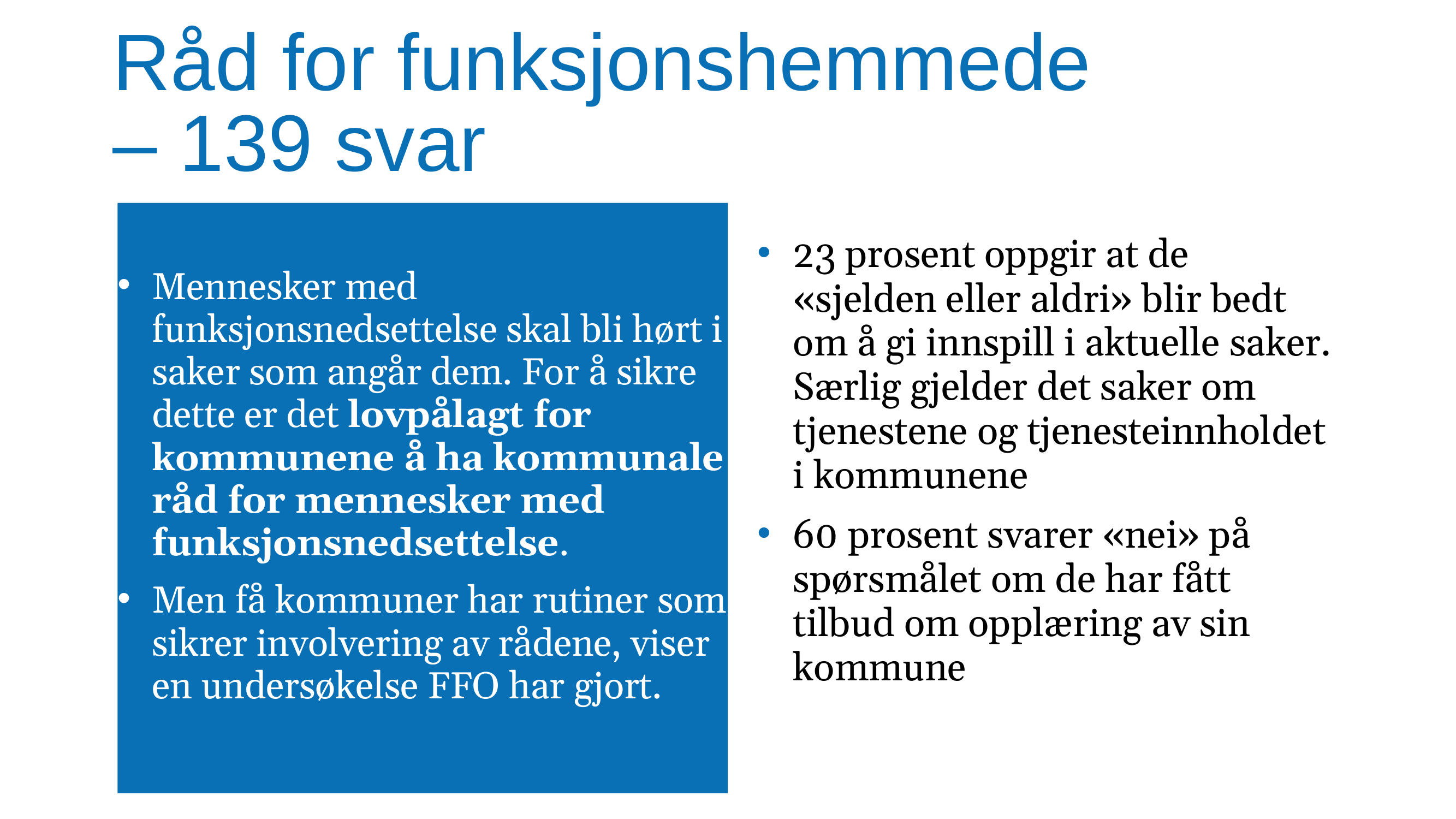

# Råd for funksjonshemmede – 139 svar

Mennesker med funksjonsnedsettelse skal bli hørt i saker som angår dem. For å sikre dette er det lovpålagt for kommunene å ha kommunale råd for mennesker med funksjonsnedsettelse.
Men få kommuner har rutiner som sikrer involvering av rådene, viser en undersøkelse FFO har gjort.
23 prosent oppgir at de «sjelden eller aldri» blir bedt om å gi innspill i aktuelle saker. Særlig gjelder det saker om tjenestene og tjenesteinnholdet i kommunene
60 prosent svarer «nei» på spørsmålet om de har fått tilbud om opplæring av sin kommune